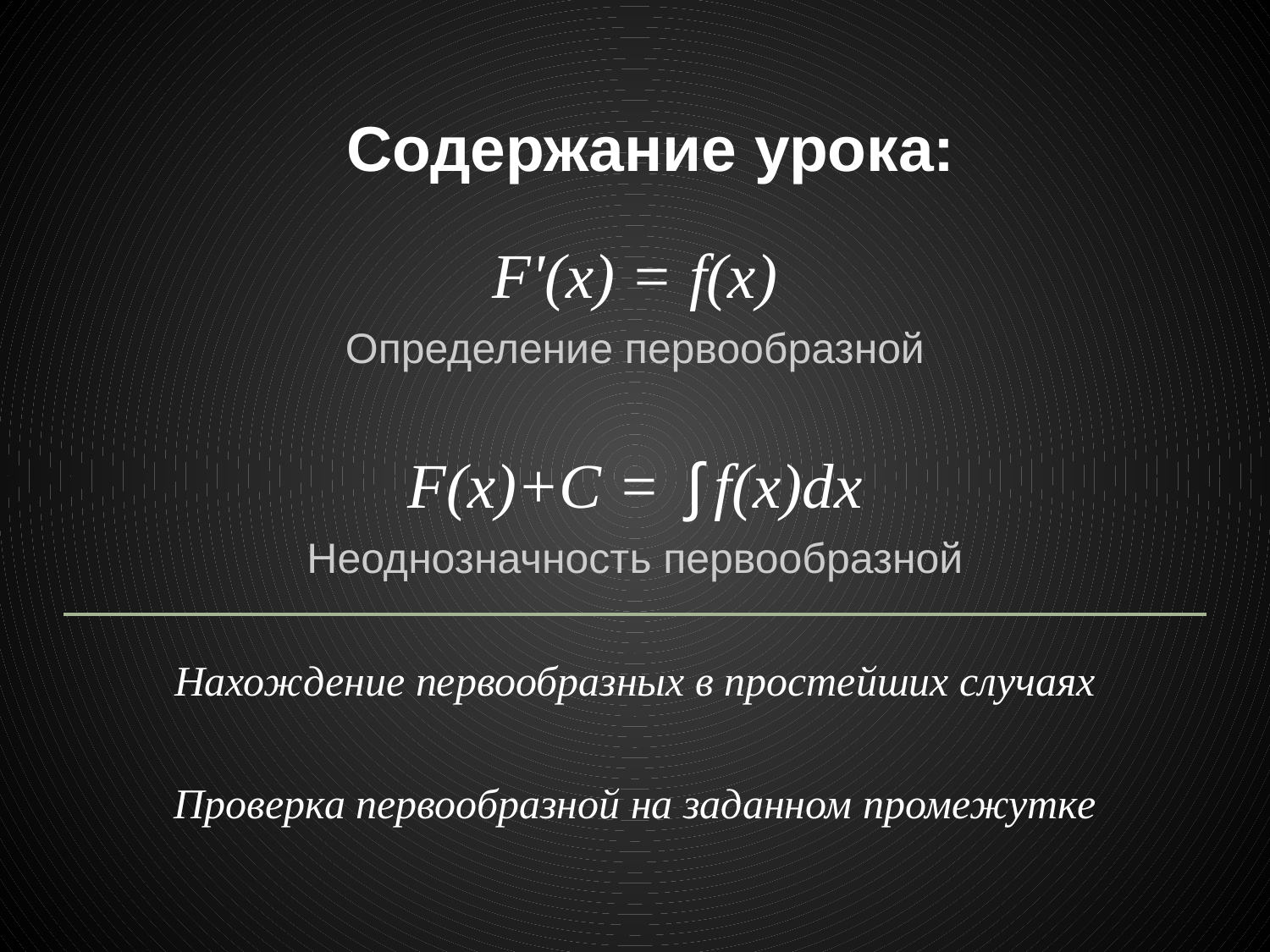

# Содержание урока:
F'(x) = f(x)
Определение первообразной

F(x)+C = ∫f(x)dx
Неоднозначность первообразной

Нахождение первообразных в простейших случаях

Проверка первообразной на заданном промежутке